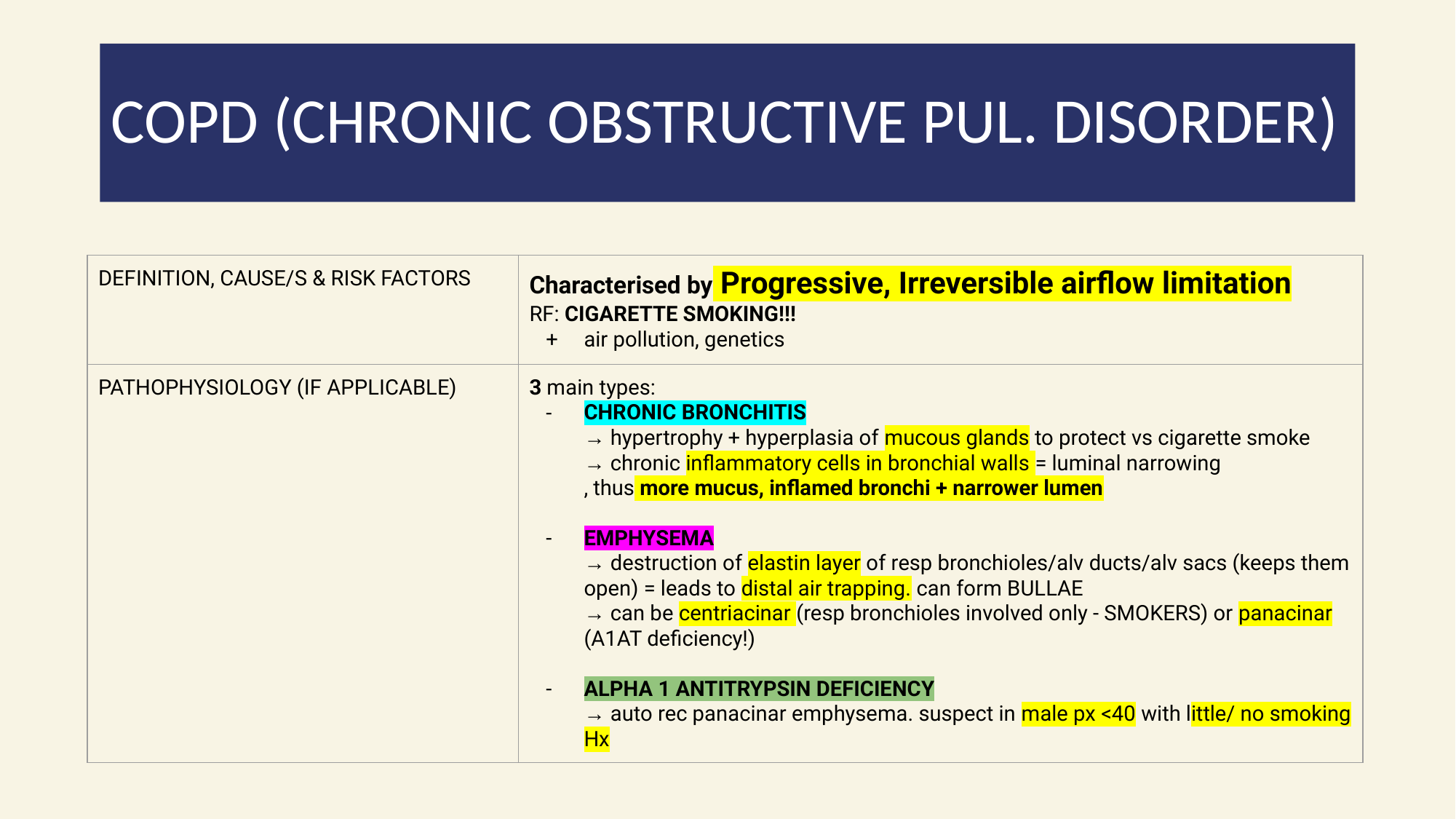

# COPD (CHRONIC OBSTRUCTIVE PUL. DISORDER)
| DEFINITION, CAUSE/S & RISK FACTORS | Characterised by Progressive, Irreversible airflow limitation RF: CIGARETTE SMOKING!!! air pollution, genetics |
| --- | --- |
| PATHOPHYSIOLOGY (IF APPLICABLE) | 3 main types: CHRONIC BRONCHITIS → hypertrophy + hyperplasia of mucous glands to protect vs cigarette smoke → chronic inflammatory cells in bronchial walls = luminal narrowing , thus more mucus, inflamed bronchi + narrower lumen EMPHYSEMA → destruction of elastin layer of resp bronchioles/alv ducts/alv sacs (keeps them open) = leads to distal air trapping. can form BULLAE → can be centriacinar (resp bronchioles involved only - SMOKERS) or panacinar (A1AT deficiency!) ALPHA 1 ANTITRYPSIN DEFICIENCY → auto rec panacinar emphysema. suspect in male px <40 with little/ no smoking Hx |